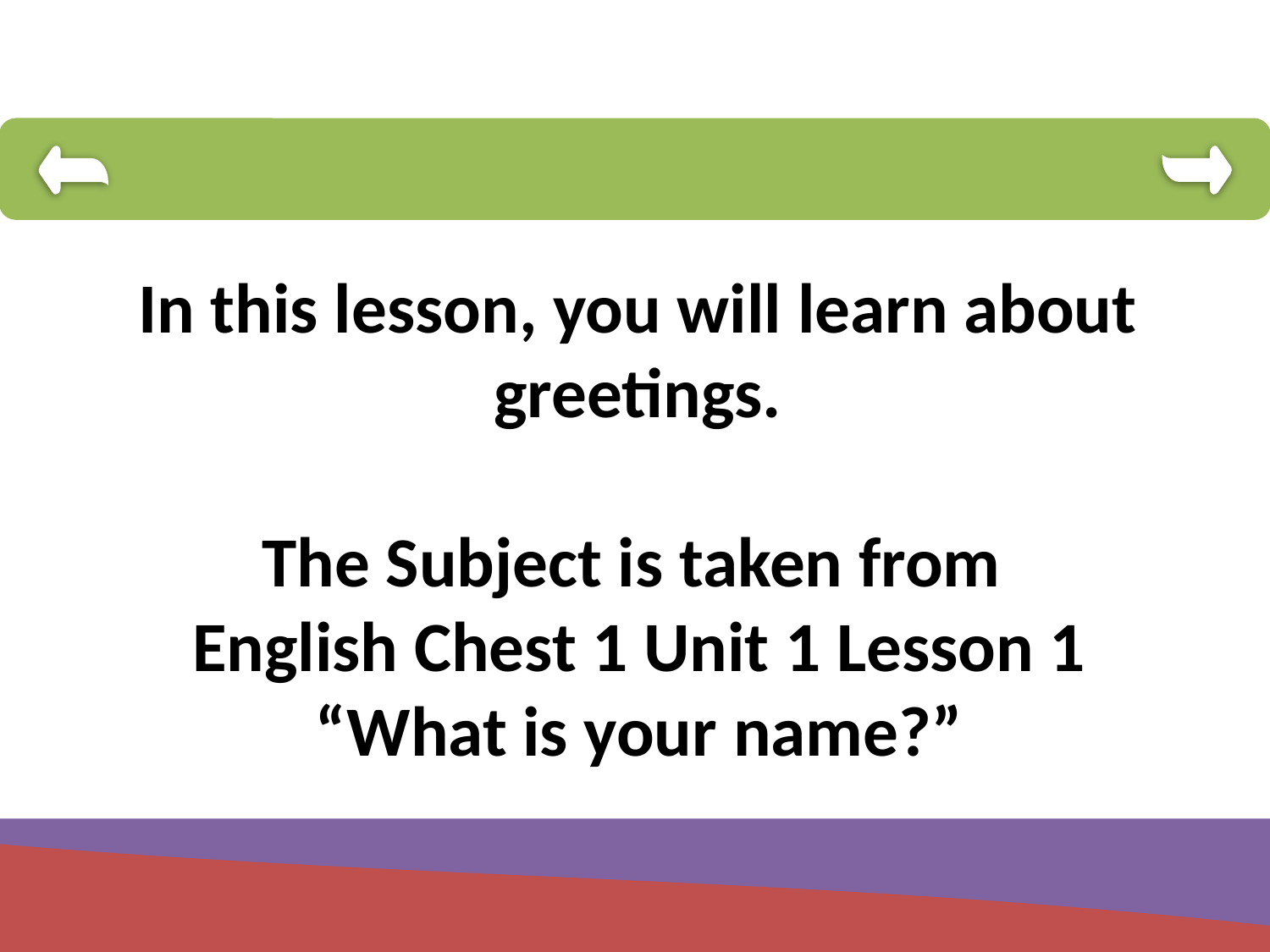

In this lesson, you will learn about greetings.
# The Subject is taken from English Chest 1 Unit 1 Lesson 1 “What is your name?”